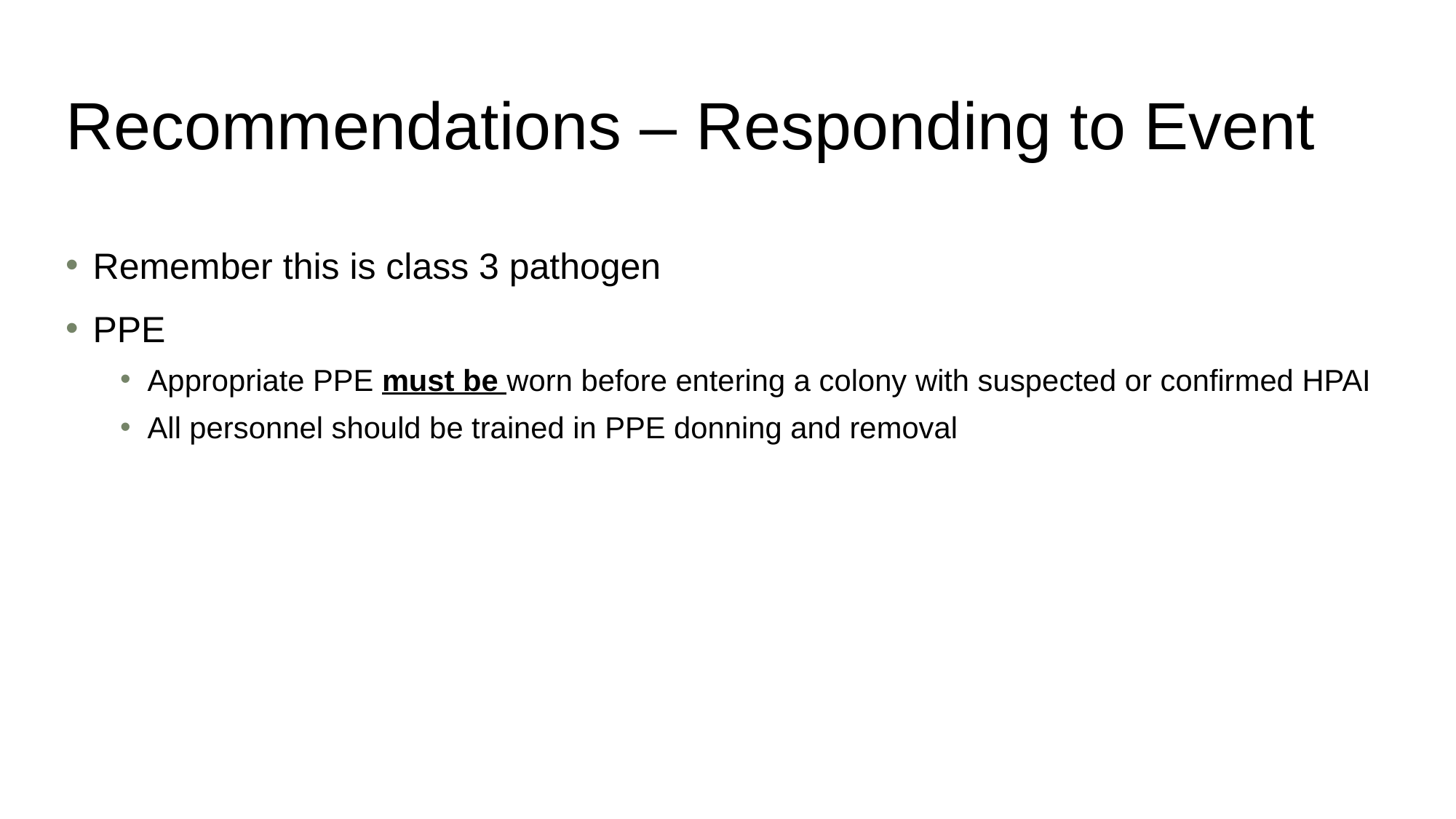

# Recommendations – Responding to Event
Remember this is class 3 pathogen
PPE
Appropriate PPE must be worn before entering a colony with suspected or confirmed HPAI
All personnel should be trained in PPE donning and removal